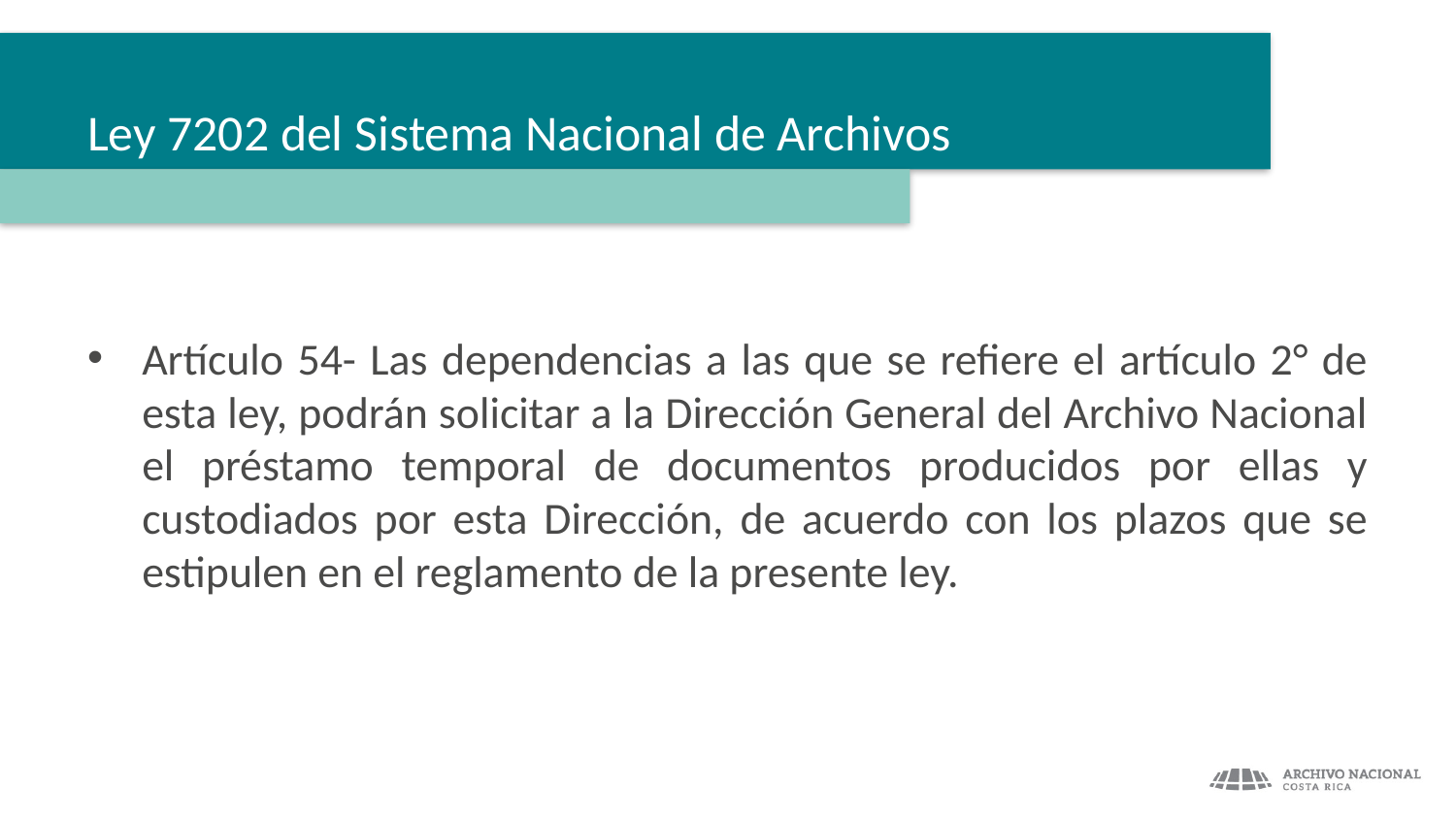

# Ley 7202 del Sistema Nacional de Archivos

Artículo 54- Las dependencias a las que se refiere el artículo 2° de esta ley, podrán solicitar a la Dirección General del Archivo Nacional el préstamo temporal de documentos producidos por ellas y custodiados por esta Dirección, de acuerdo con los plazos que se estipulen en el reglamento de la presente ley.